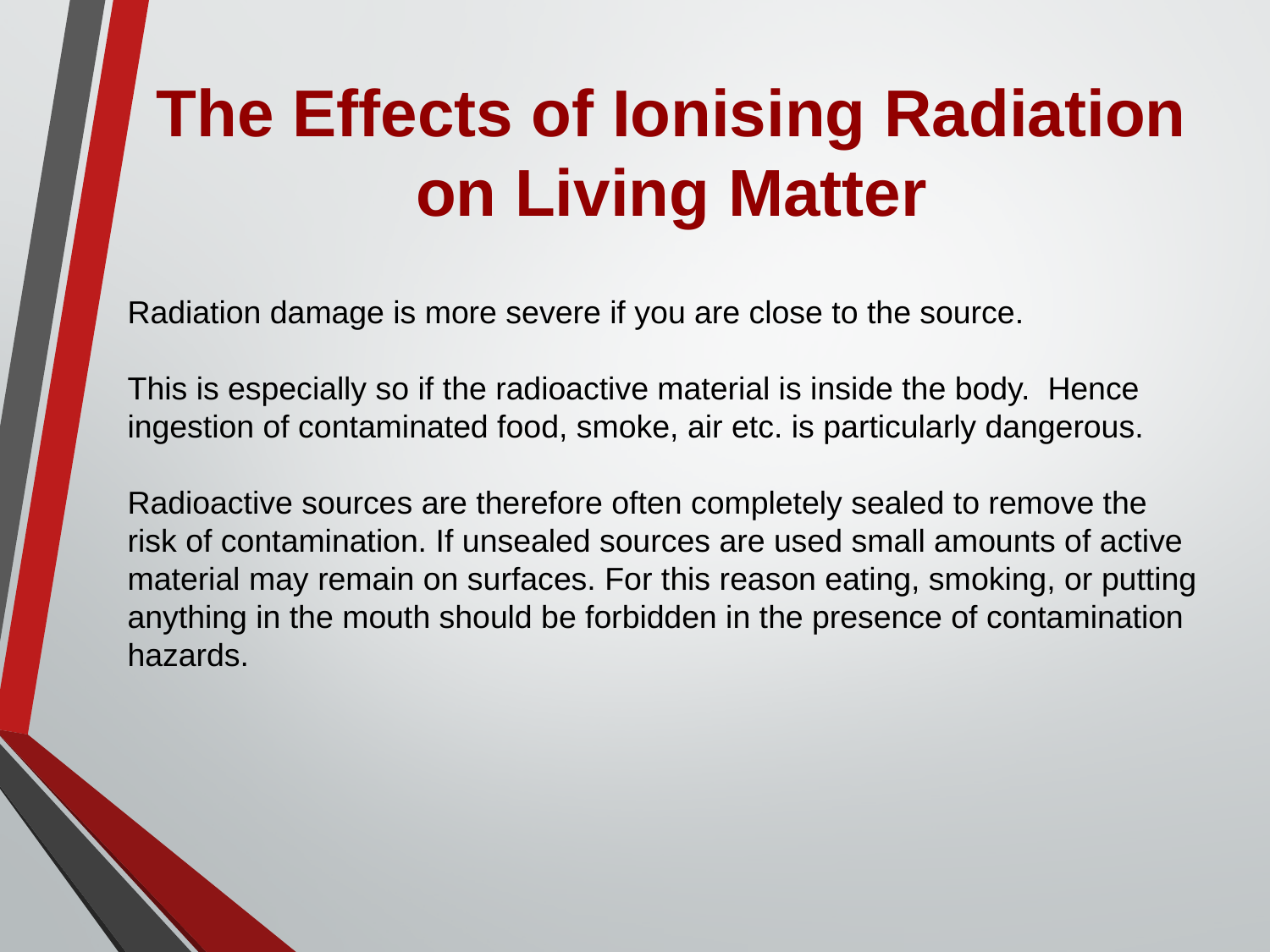

# The Effects of Ionising Radiation on Living Matter
Radiation damage is more severe if you are close to the source.

This is especially so if the radioactive material is inside the body.  Hence ingestion of contaminated food, smoke, air etc. is particularly dangerous.

Radioactive sources are therefore often completely sealed to remove the risk of contamination. If unsealed sources are used small amounts of active material may remain on surfaces. For this reason eating, smoking, or putting anything in the mouth should be forbidden in the presence of contamination hazards.